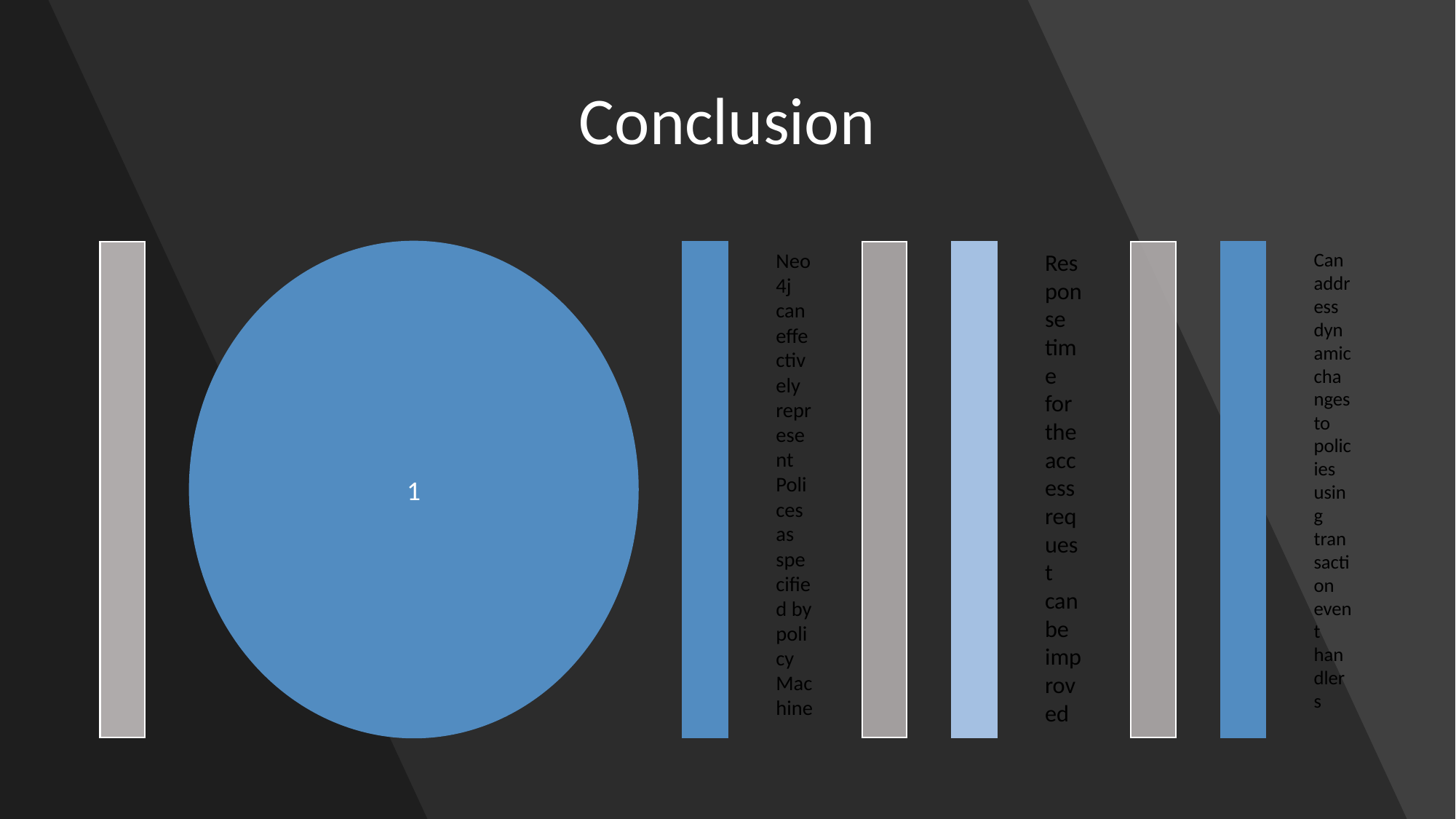

Conclusion
Neo4j can effectively represent Polices as specified by policy Machine
1
Can address dynamic changes to policies using transaction event handlers
Response time for the access request can be improved